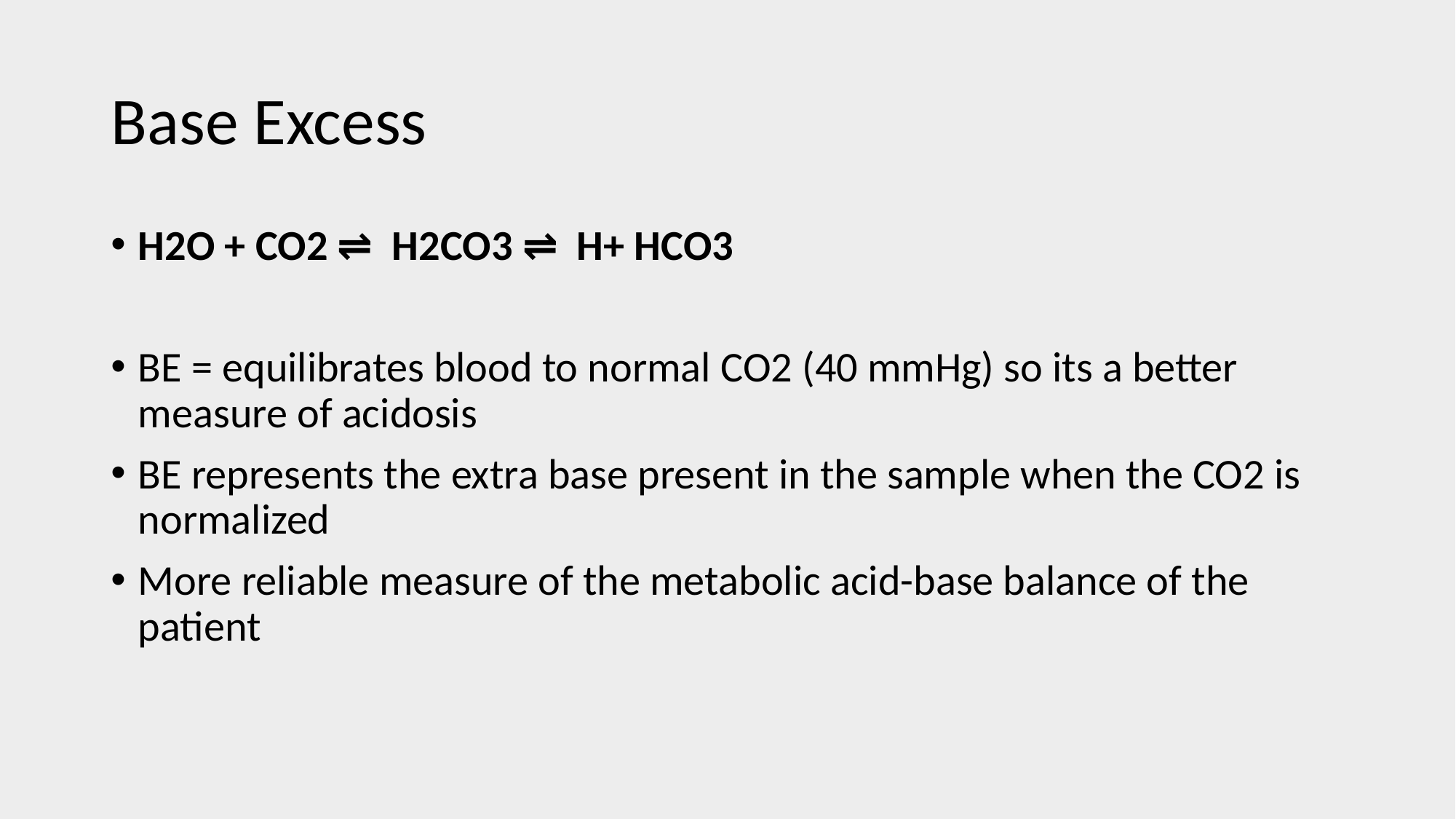

# Base Excess
H2O + CO2 ⇌  H2CO3 ⇌  H+ HCO3

BE = equilibrates blood to normal CO2 (40 mmHg) so its a better measure of acidosis
BE represents the extra base present in the sample when the CO2 is normalized
More reliable measure of the metabolic acid-base balance of the patient